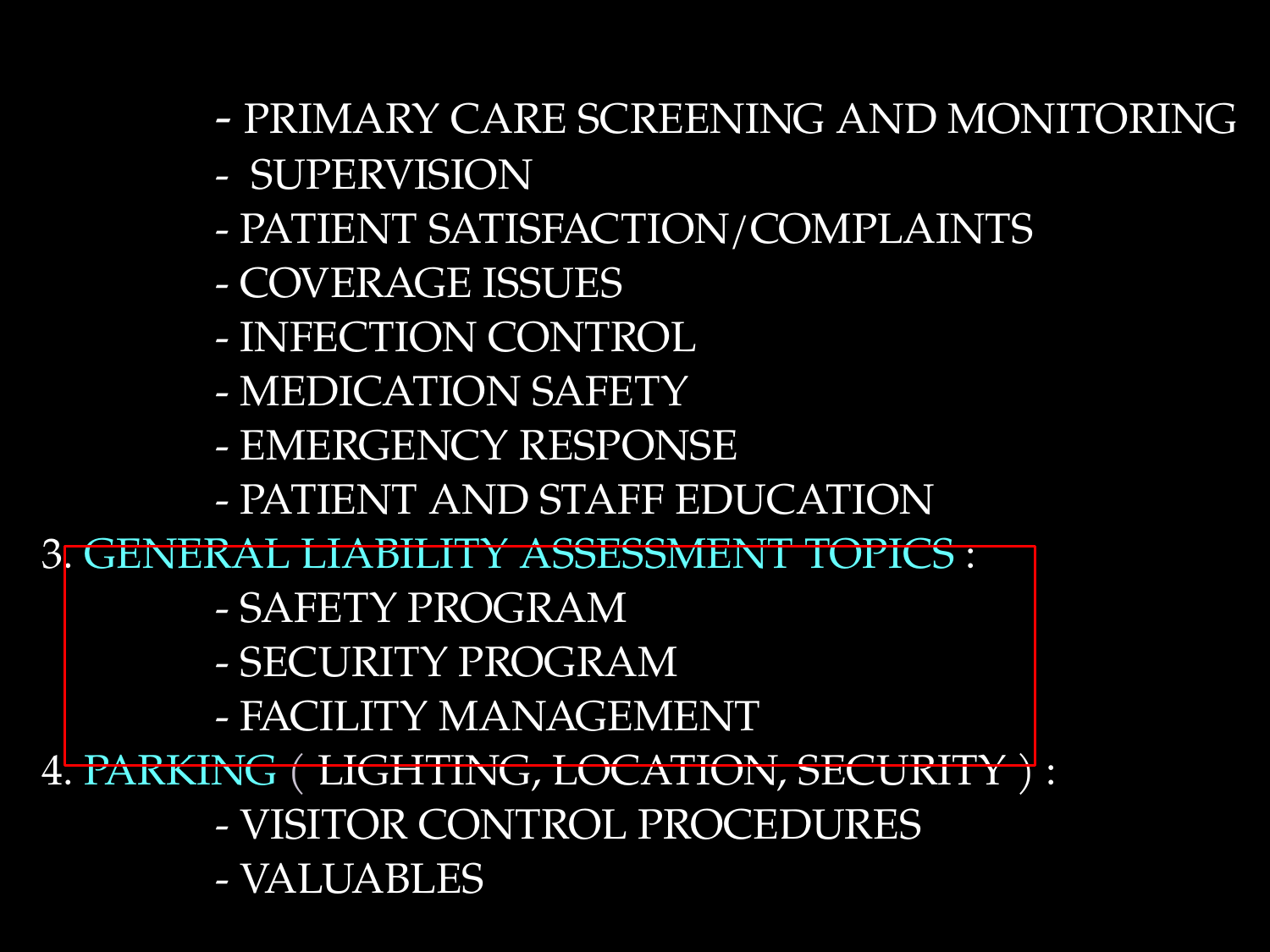

- PRIMARY CARE SCREENING AND MONITORING
		-  SUPERVISION
		- PATIENT SATISFACTION/COMPLAINTS
		- COVERAGE ISSUES
		- INFECTION CONTROL
		- MEDICATION SAFETY
		- EMERGENCY RESPONSE
		- PATIENT AND STAFF EDUCATION
 3. GENERAL LIABILITY ASSESSMENT TOPICS :
		- SAFETY PROGRAM
		- SECURITY PROGRAM
		- FACILITY MANAGEMENT
 4. PARKING ( LIGHTING, LOCATION, SECURITY ) :
		- VISITOR CONTROL PROCEDURES
		- VALUABLES